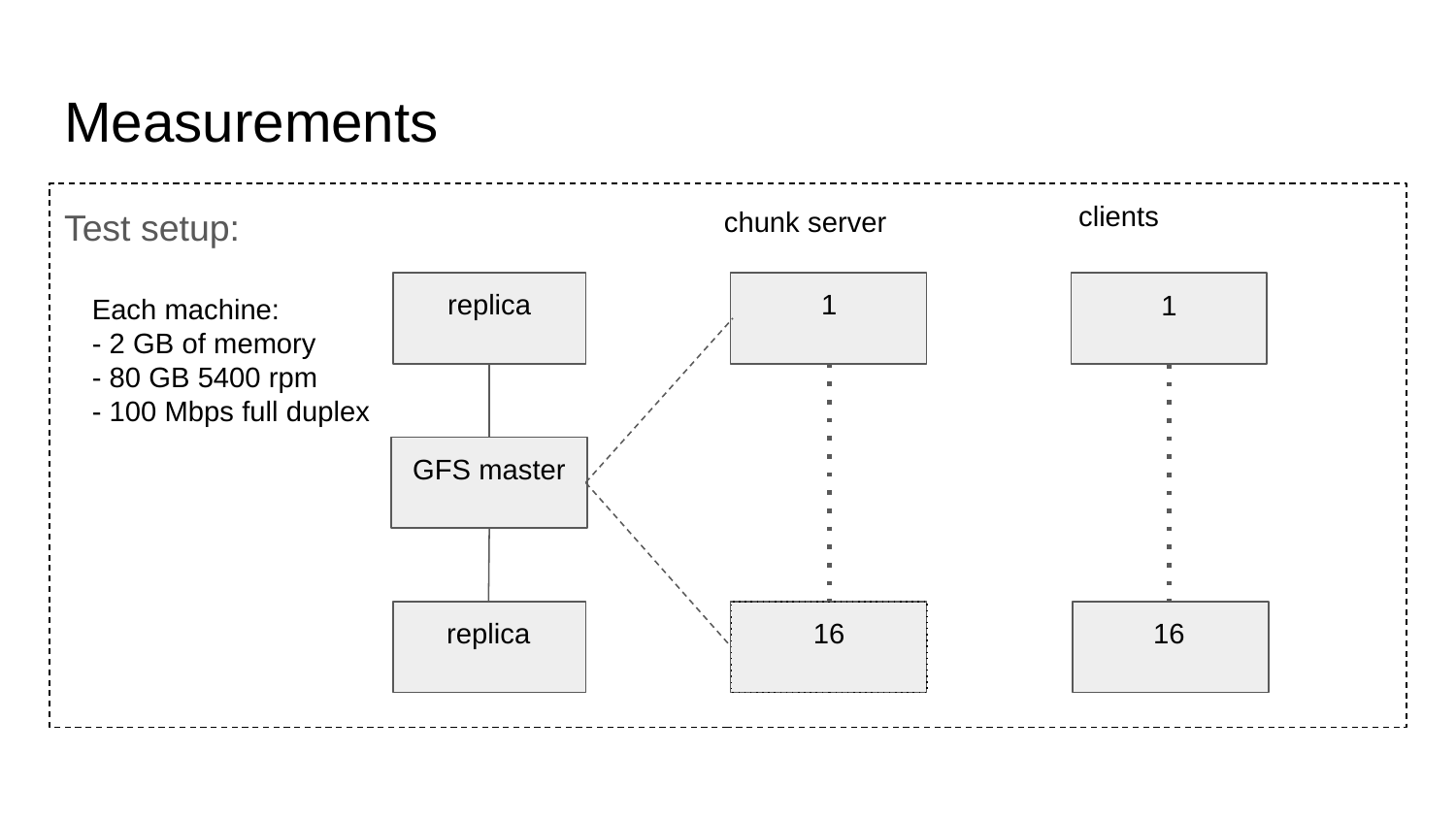

# Measurements
Test setup:

clients
chunk server

1

replica

1
Each machine:
- 2 GB of memory
- 80 GB 5400 rpm
- 100 Mbps full duplex

GFS master
replica

16

16